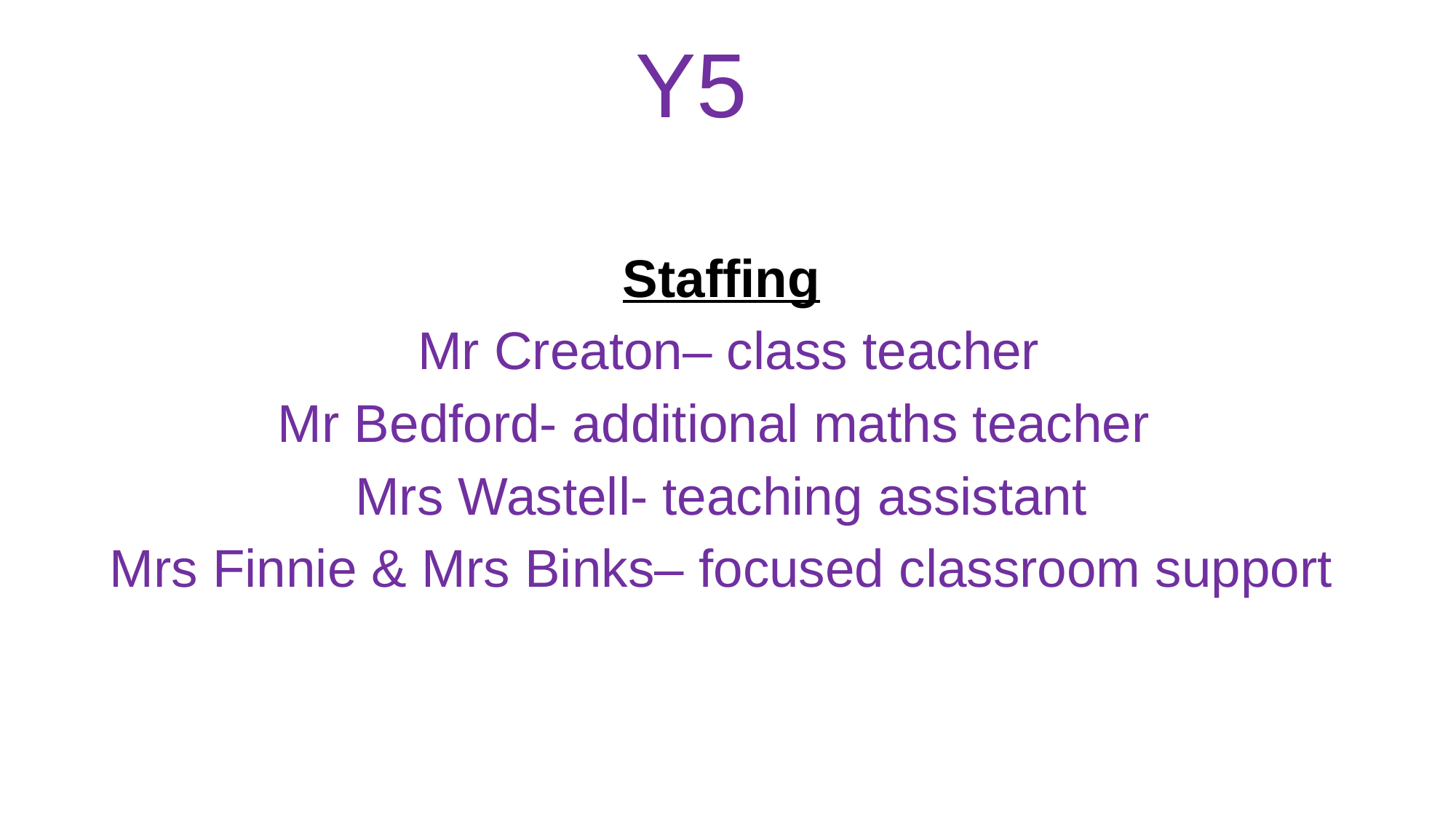

# Y5
Staffing
 Mr Creaton– class teacher
Mr Bedford- additional maths teacher
Mrs Wastell- teaching assistant
Mrs Finnie & Mrs Binks– focused classroom support